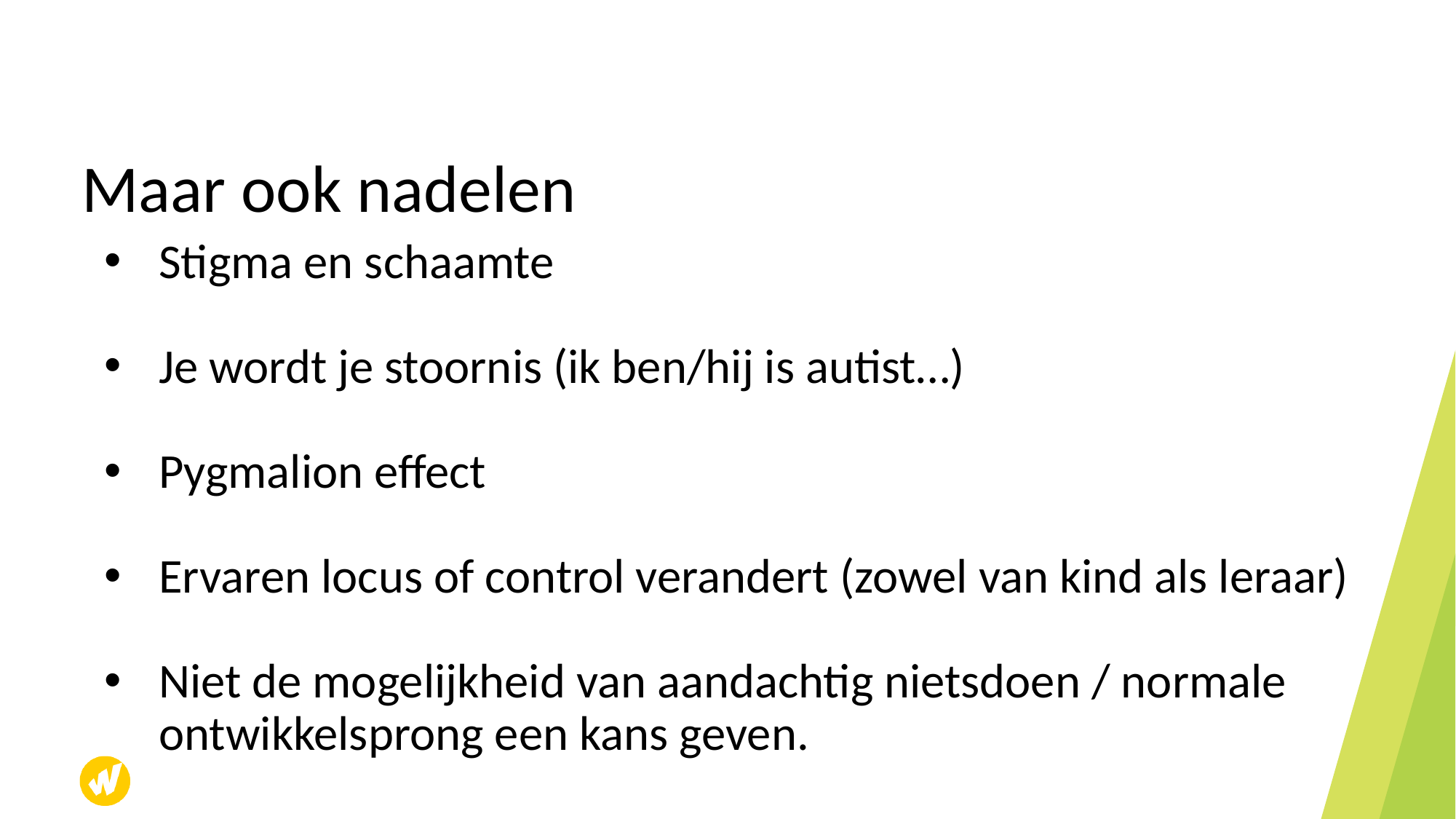

# Maar ook nadelen
Stigma en schaamte

Je wordt je stoornis (ik ben/hij is autist…)

Pygmalion effect

Ervaren locus of control verandert (zowel van kind als leraar)

Niet de mogelijkheid van aandachtig nietsdoen / normale ontwikkelsprong een kans geven.